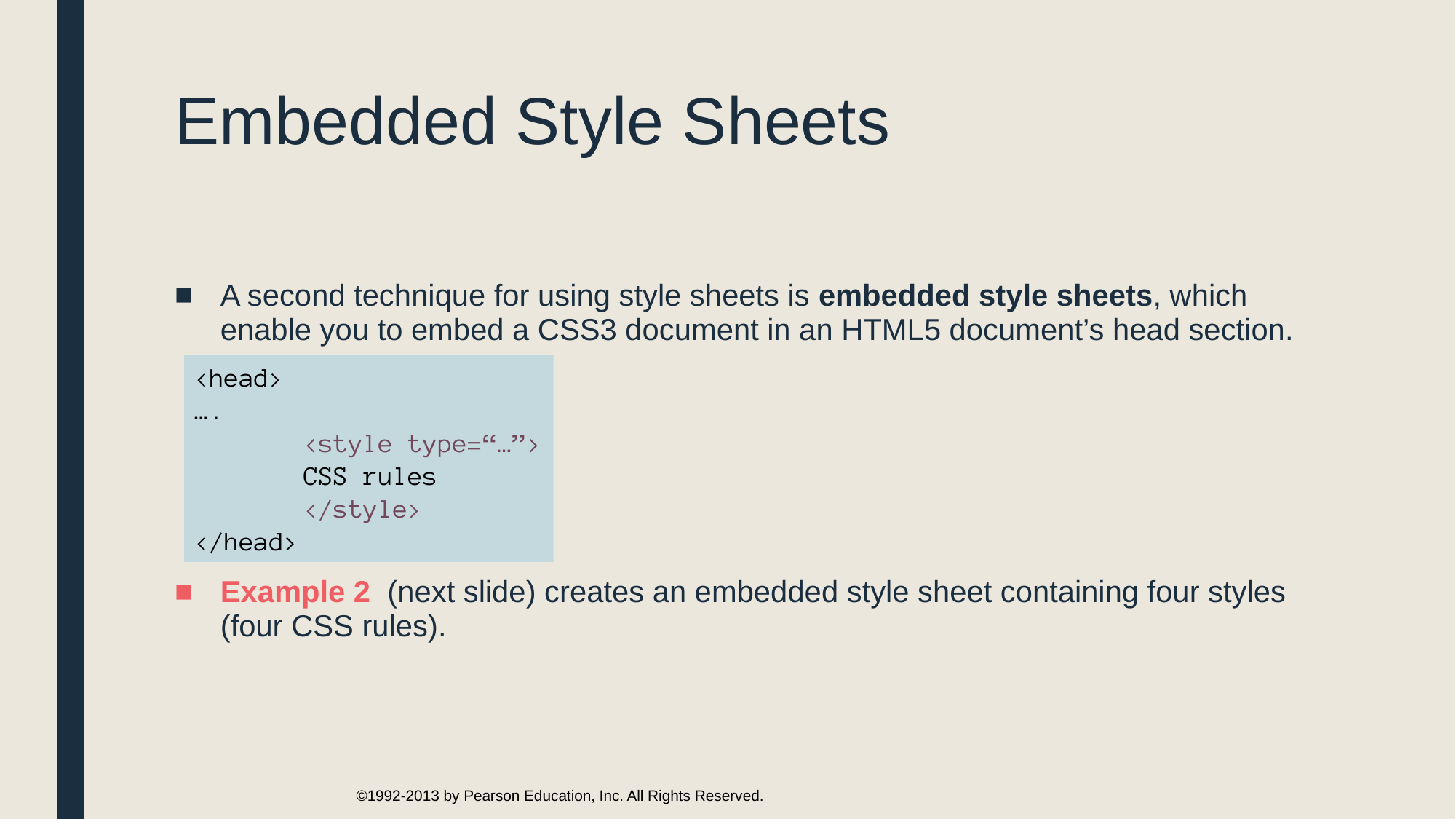

# Embedded Style Sheets
A second technique for using style sheets is embedded style sheets, which enable you to embed a CSS3 document in an HTML5 document’s head section.

Example 2  (next slide) creates an embedded style sheet containing four styles (four CSS rules).
<head>
….
	<style type=“…”>
	CSS rules
	</style>
</head>
©1992-2013 by Pearson Education, Inc. All Rights Reserved.